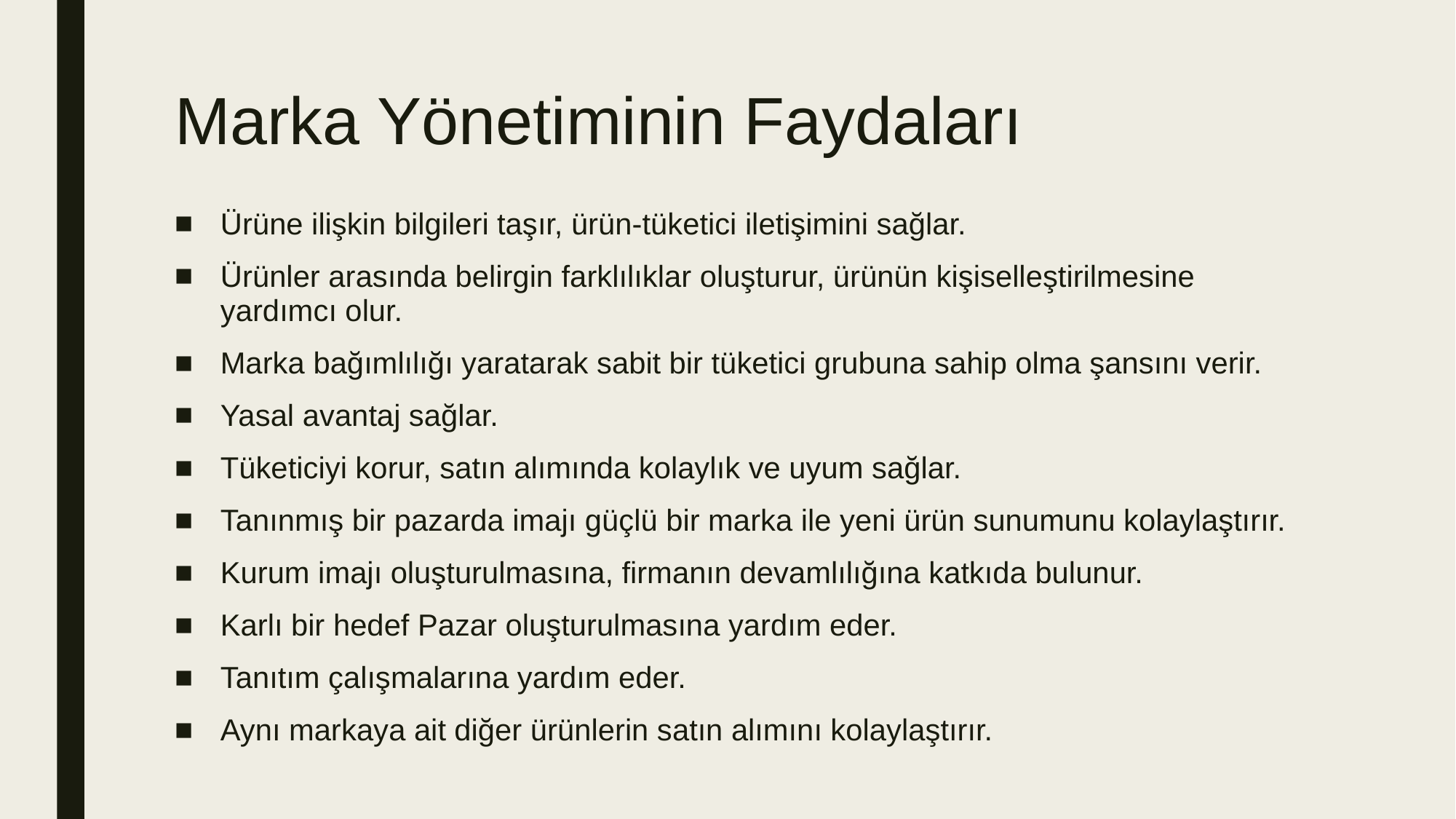

# Marka Yönetiminin Faydaları
Ürüne ilişkin bilgileri taşır, ürün-tüketici iletişimini sağlar.
Ürünler arasında belirgin farklılıklar oluşturur, ürünün kişiselleştirilmesine yardımcı olur.
Marka bağımlılığı yaratarak sabit bir tüketici grubuna sahip olma şansını verir.
Yasal avantaj sağlar.
Tüketiciyi korur, satın alımında kolaylık ve uyum sağlar.
Tanınmış bir pazarda imajı güçlü bir marka ile yeni ürün sunumunu kolaylaştırır.
Kurum imajı oluşturulmasına, firmanın devamlılığına katkıda bulunur.
Karlı bir hedef Pazar oluşturulmasına yardım eder.
Tanıtım çalışmalarına yardım eder.
Aynı markaya ait diğer ürünlerin satın alımını kolaylaştırır.